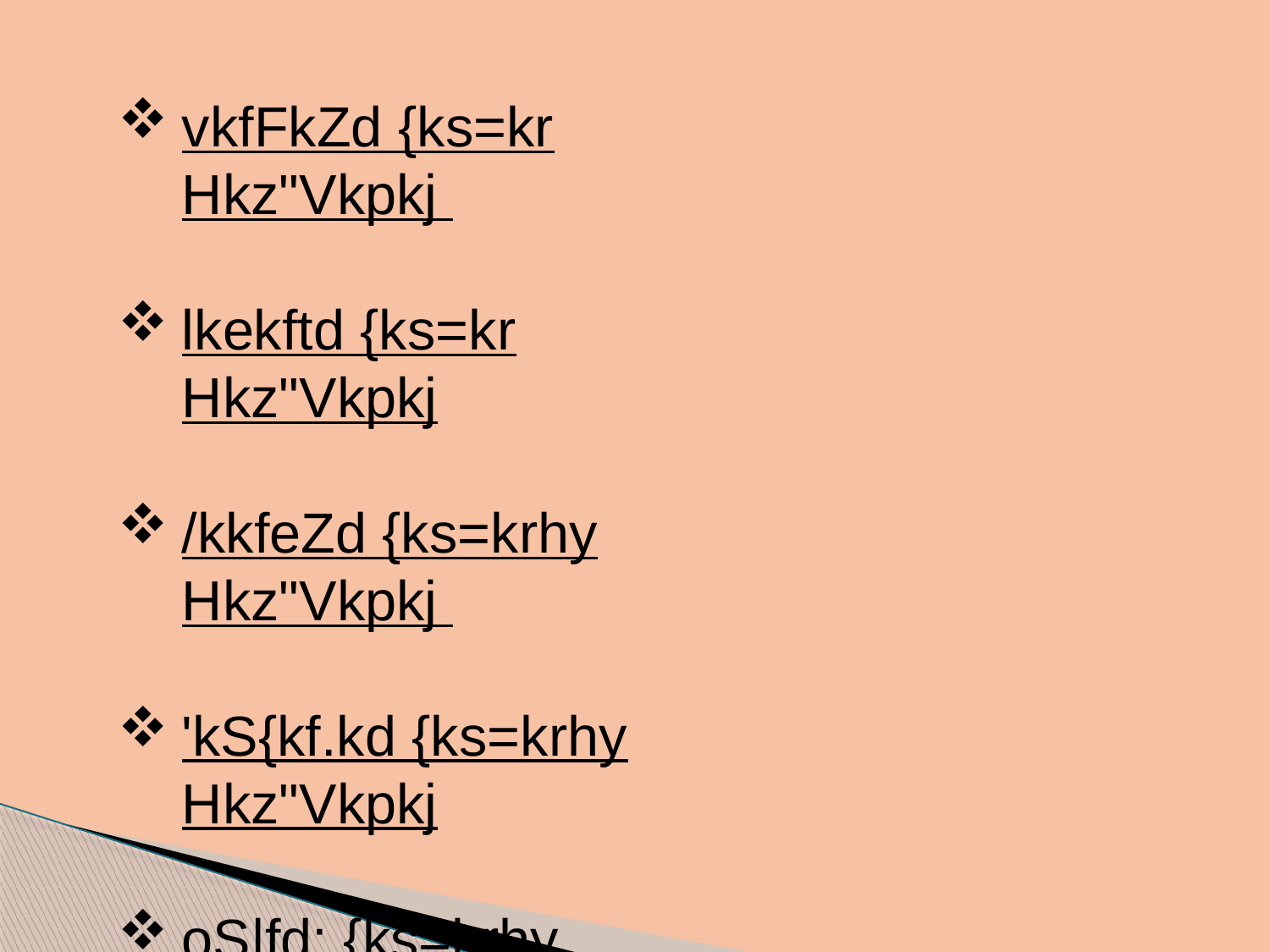

vkfFkZd {ks=kr Hkz"Vkpkj

lkekftd {ks=kr Hkz"Vkpkj

/kkfeZd {ks=krhy Hkz"Vkpkj

'kS{kf.kd {ks=krhy Hkz"Vkpkj

oS|fd; {ks=krhy Hkz"Vkpkj